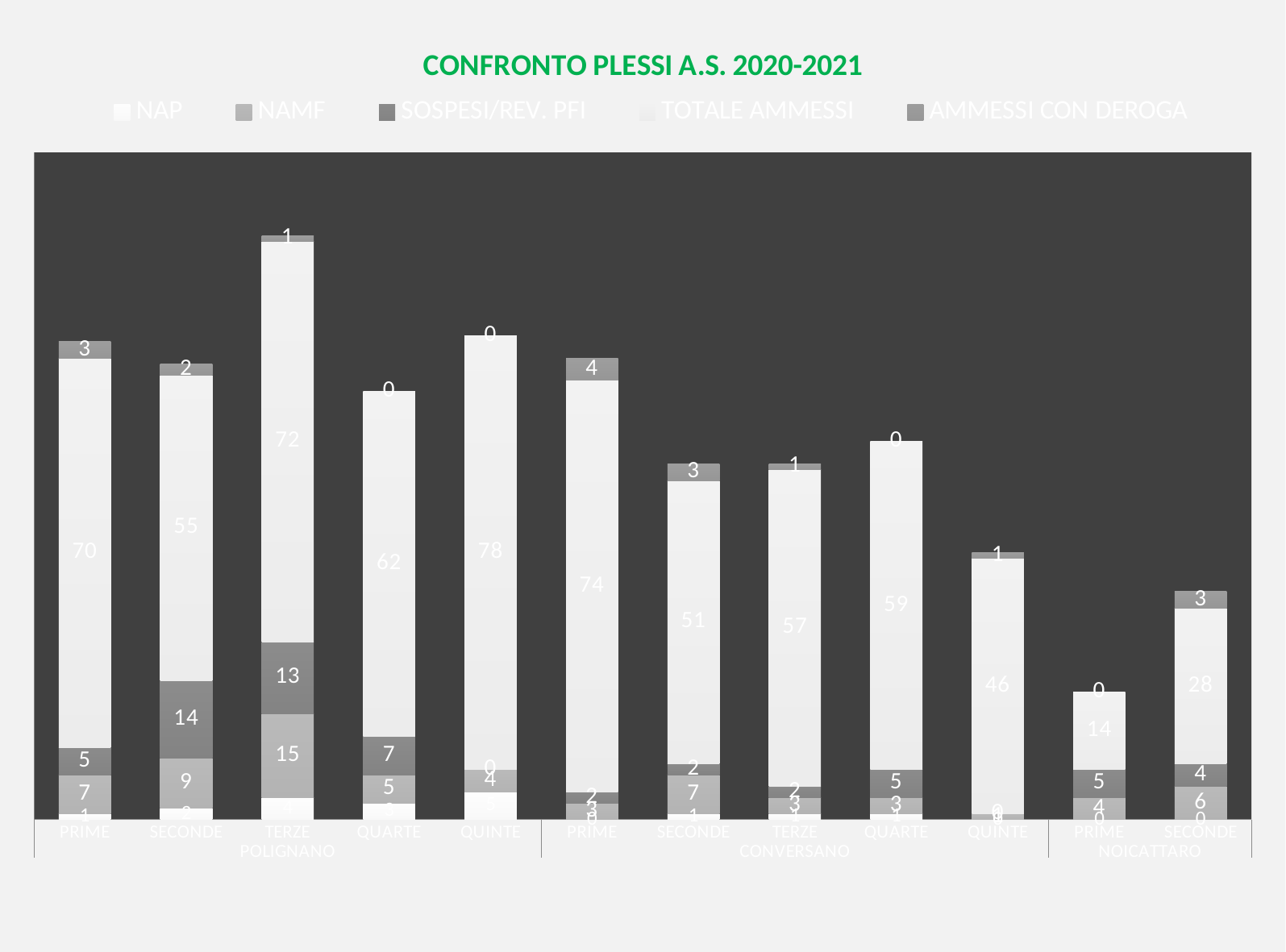

### Chart: CONFRONTO PLESSI A.S. 2020-2021

| Category | NAP | NAMF | SOSPESI/REV. PFI | TOTALE AMMESSI | AMMESSI CON DEROGA |
|---|---|---|---|---|---|
| PRIME | 1.0 | 7.0 | 5.0 | 70.0 | 3.0 |
| SECONDE | 2.0 | 9.0 | 14.0 | 55.0 | 2.0 |
| TERZE | 4.0 | 15.0 | 13.0 | 72.0 | 1.0 |
| QUARTE | 3.0 | 5.0 | 7.0 | 62.0 | 0.0 |
| QUINTE | 5.0 | 4.0 | 0.0 | 78.0 | 0.0 |
| PRIME | 0.0 | 3.0 | 2.0 | 74.0 | 4.0 |
| SECONDE | 1.0 | 7.0 | 2.0 | 51.0 | 3.0 |
| TERZE | 1.0 | 3.0 | 2.0 | 57.0 | 1.0 |
| QUARTE | 1.0 | 3.0 | 5.0 | 59.0 | 0.0 |
| QUINTE | 0.0 | 1.0 | 0.0 | 46.0 | 1.0 |
| PRIME | 0.0 | 4.0 | 5.0 | 14.0 | 0.0 |
| SECONDE | 0.0 | 6.0 | 4.0 | 28.0 | 3.0 |